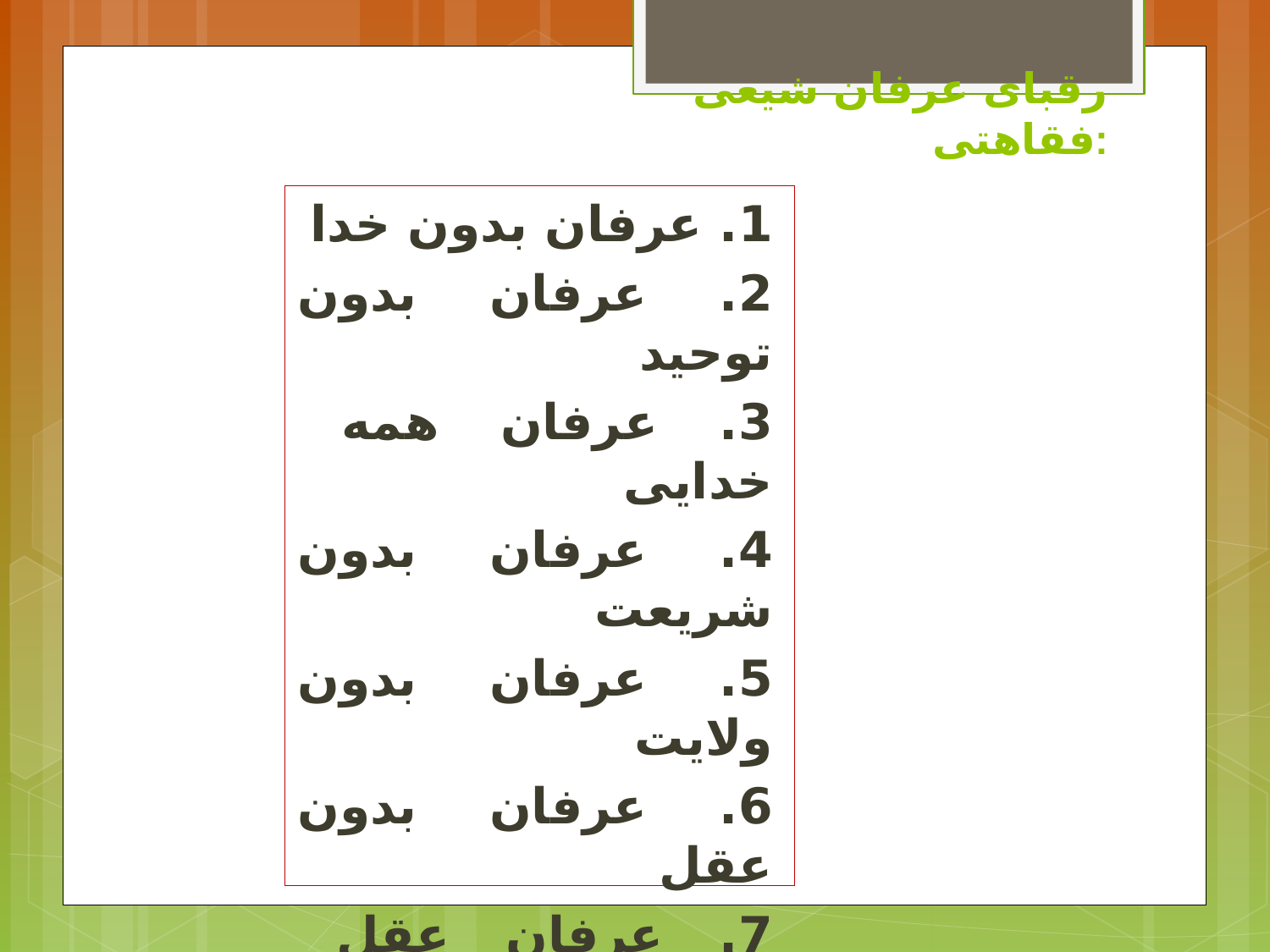

# رقبای عرفان شیعی فقاهتی:
1. عرفان بدون خدا
2. عرفان بدون توحید
3. عرفان همه خدایی
4. عرفان بدون شریعت
5. عرفان بدون ولایت
6. عرفان بدون عقل
7. عرفان عقل مدار
8. عرفان عُزلتی
9. عرفان بدون کرامت
10 . عرفان بدون استاد